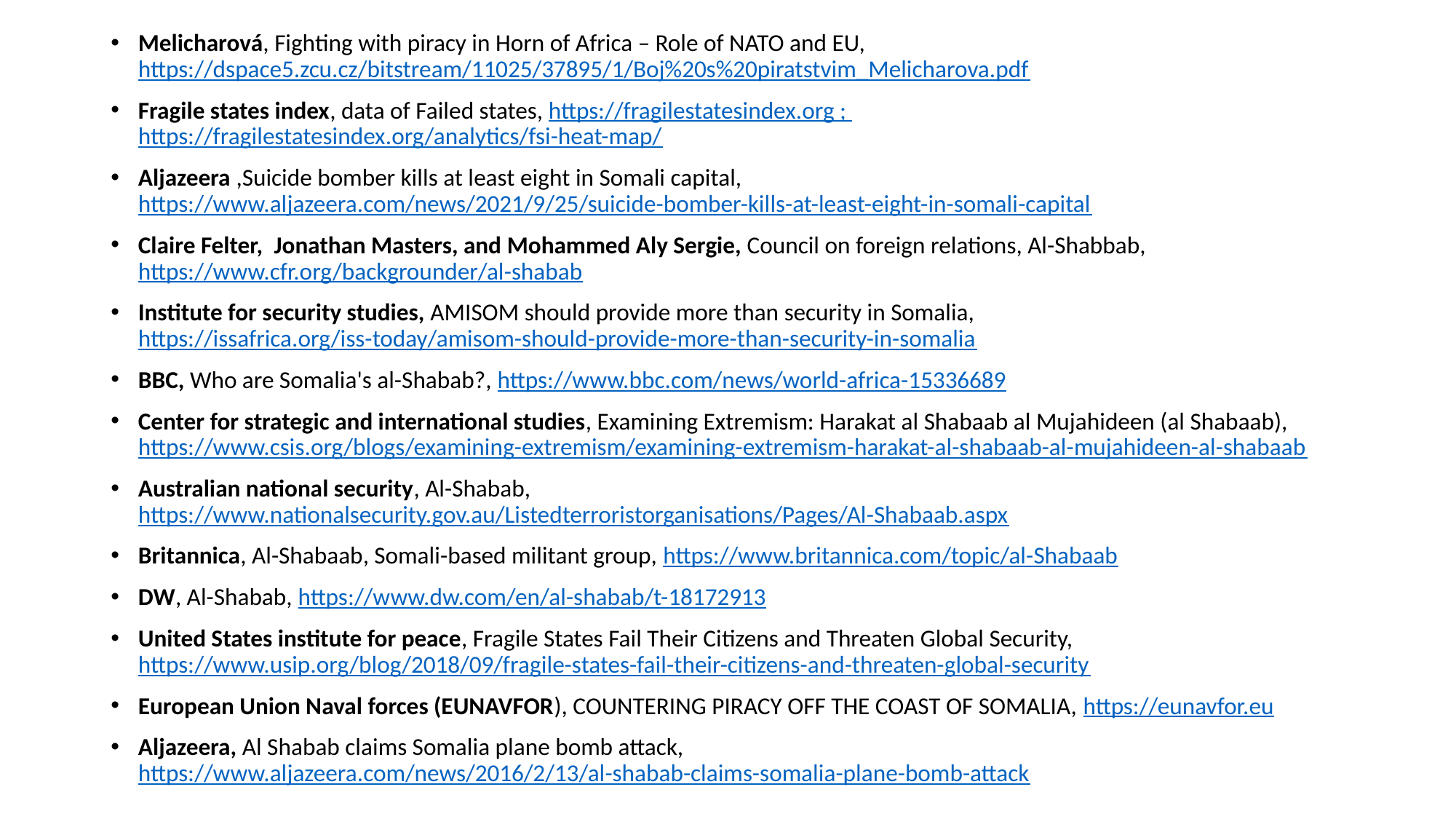

Melicharová, Fighting with piracy in Horn of Africa – Role of NATO and EU, https://dspace5.zcu.cz/bitstream/11025/37895/1/Boj%20s%20piratstvim_Melicharova.pdf
Fragile states index, data of Failed states, https://fragilestatesindex.org ; https://fragilestatesindex.org/analytics/fsi-heat-map/
Aljazeera ,Suicide bomber kills at least eight in Somali capital, https://www.aljazeera.com/news/2021/9/25/suicide-bomber-kills-at-least-eight-in-somali-capital
Claire Felter,  Jonathan Masters, and Mohammed Aly Sergie, Council on foreign relations, Al-Shabbab, https://www.cfr.org/backgrounder/al-shabab
Institute for security studies, AMISOM should provide more than security in Somalia, https://issafrica.org/iss-today/amisom-should-provide-more-than-security-in-somalia
BBC, Who are Somalia's al-Shabab?, https://www.bbc.com/news/world-africa-15336689
Center for strategic and international studies, Examining Extremism: Harakat al Shabaab al Mujahideen (al Shabaab), https://www.csis.org/blogs/examining-extremism/examining-extremism-harakat-al-shabaab-al-mujahideen-al-shabaab
Australian national security, Al-Shabab, https://www.nationalsecurity.gov.au/Listedterroristorganisations/Pages/Al-Shabaab.aspx
Britannica, Al-Shabaab, Somali-based militant group, https://www.britannica.com/topic/al-Shabaab
DW, Al-Shabab, https://www.dw.com/en/al-shabab/t-18172913
United States institute for peace, Fragile States Fail Their Citizens and Threaten Global Security, https://www.usip.org/blog/2018/09/fragile-states-fail-their-citizens-and-threaten-global-security
European Union Naval forces (EUNAVFOR), COUNTERING PIRACY OFF THE COAST OF SOMALIA, https://eunavfor.eu
Aljazeera, Al Shabab claims Somalia plane bomb attack, https://www.aljazeera.com/news/2016/2/13/al-shabab-claims-somalia-plane-bomb-attack